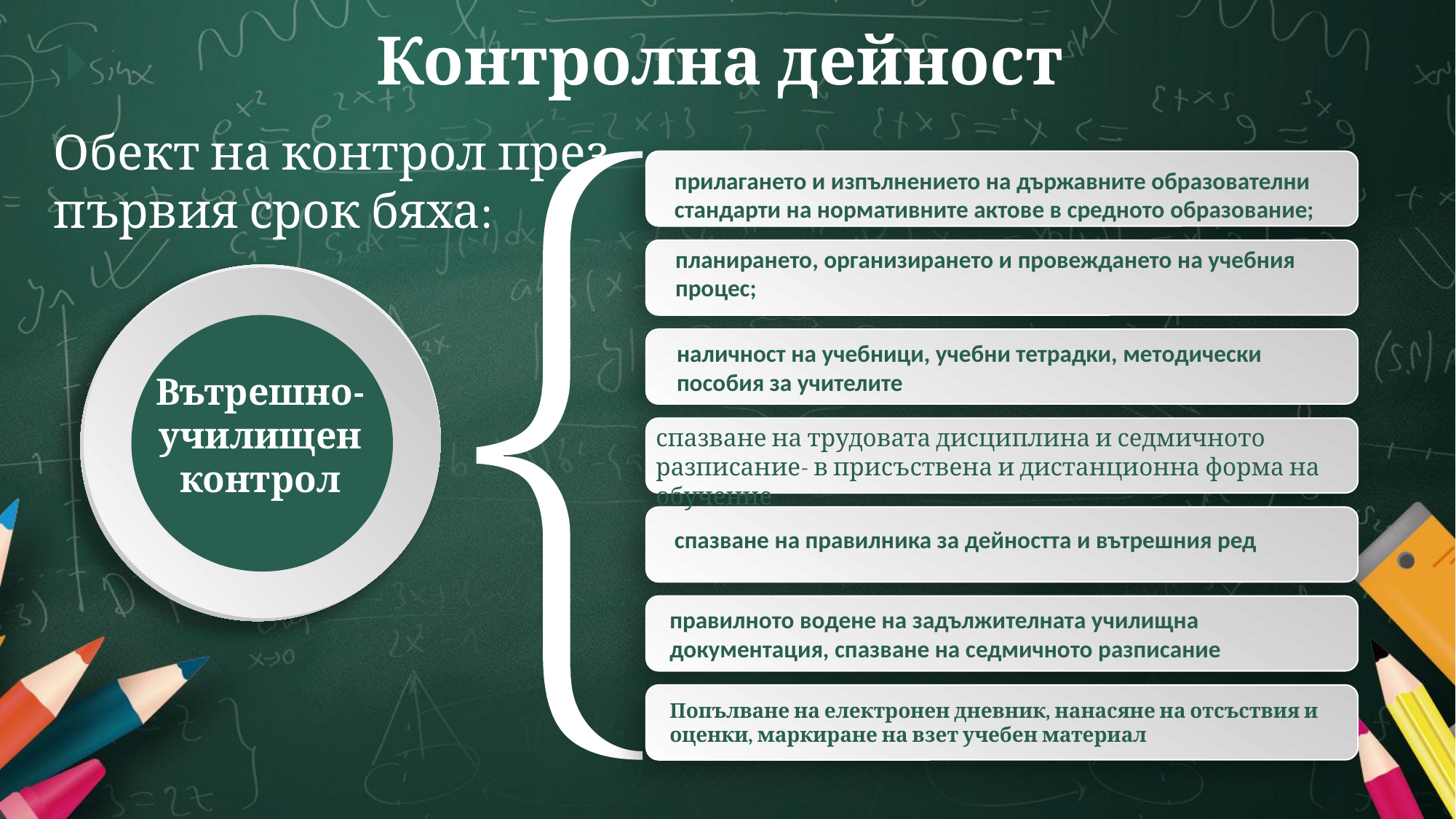

Контролна дейност

Обект на контрол през първия срок бяха:

прилагането и изпълнението на държавните образователни стандарти на нормативните актове в средното образование;

планирането, организирането и провеждането на учебния процес;

Вътрешно-училищен
контрол

наличност на учебници, учебни тетрадки, методически пособия за учителите

спазване на трудовата дисциплина и седмичното разписание- в присъствена и дистанционна форма на обучение

спазване на правилника за дейността и вътрешния ред

правилното водене на задължителната училищна документация, спазване на седмичното разписание

Попълване на електронен дневник, нанасяне на отсъствия и оценки, маркиране на взет учебен материал